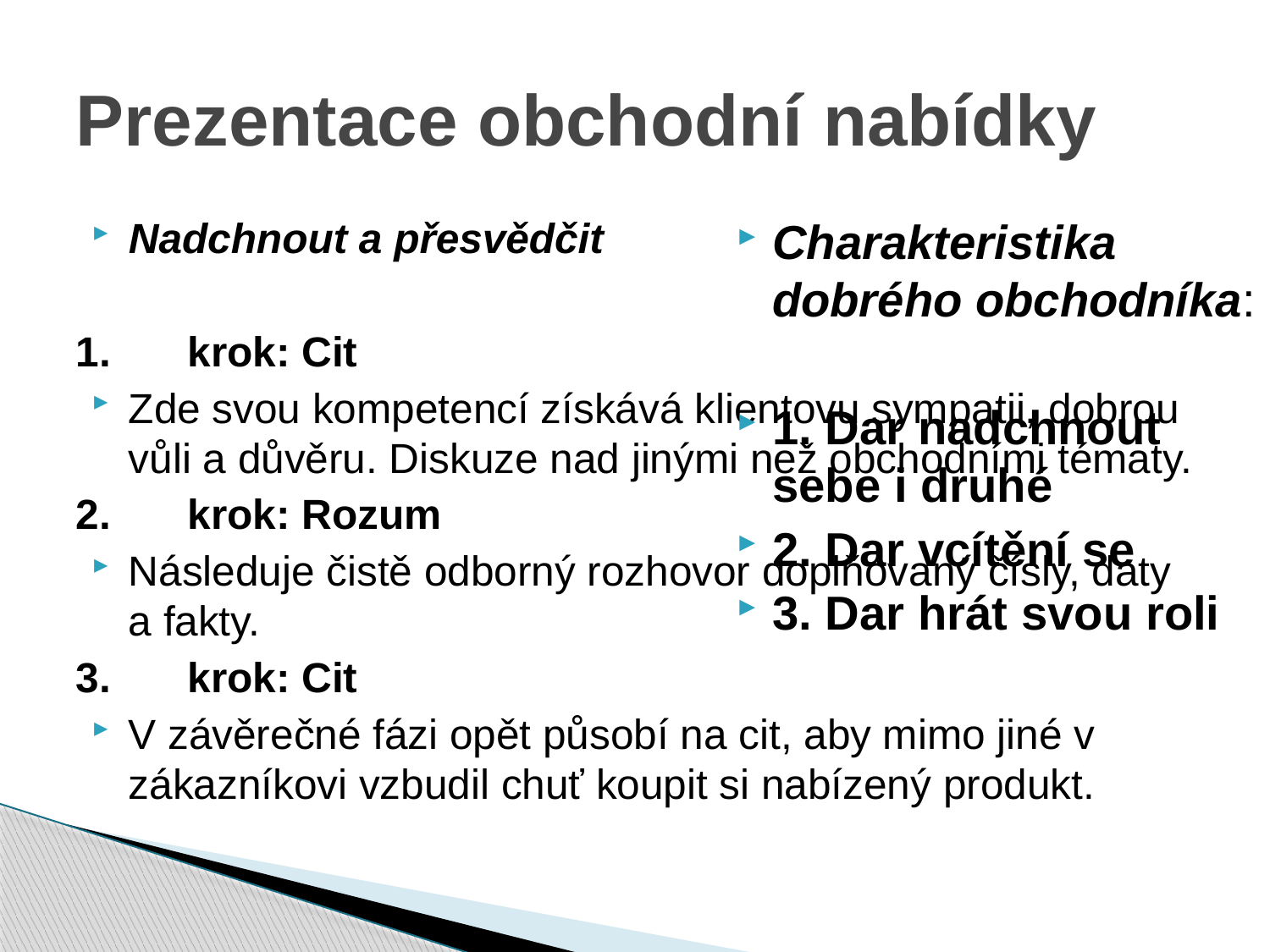

# Prezentace obchodní nabídky
Charakteristika dobrého obchodníka:

1. Dar nadchnout sebe i druhé
2. Dar vcítění se
3. Dar hrát svou roli
Nadchnout a přesvědčit

1. 	krok: Cit
	Zde svou kompetencí získává klientovu sympatii, dobrou vůli a důvěru. Diskuze nad jinými než obchodními tématy.
2. 	krok: Rozum
	Následuje čistě odborný rozhovor doplňovaný čísly, daty a fakty.
3. 	krok: Cit
	V závěrečné fázi opět působí na cit, aby mimo jiné v zákazníkovi vzbudil chuť koupit si nabízený produkt.